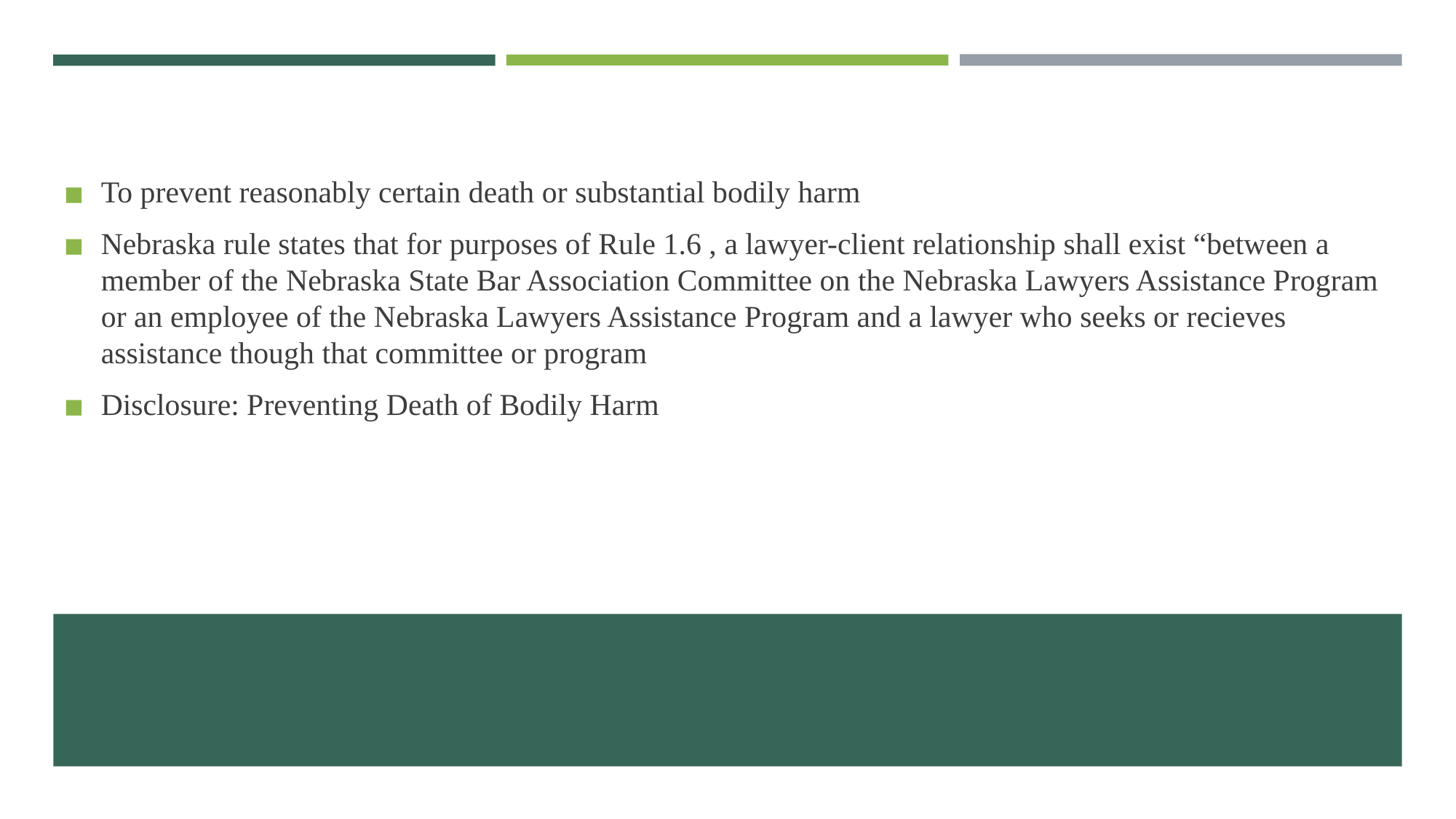

To prevent reasonably certain death or substantial bodily harm
Nebraska rule states that for purposes of Rule 1.6 , a lawyer-client relationship shall exist “between a member of the Nebraska State Bar Association Committee on the Nebraska Lawyers Assistance Program or an employee of the Nebraska Lawyers Assistance Program and a lawyer who seeks or recieves assistance though that committee or program
Disclosure: Preventing Death of Bodily Harm